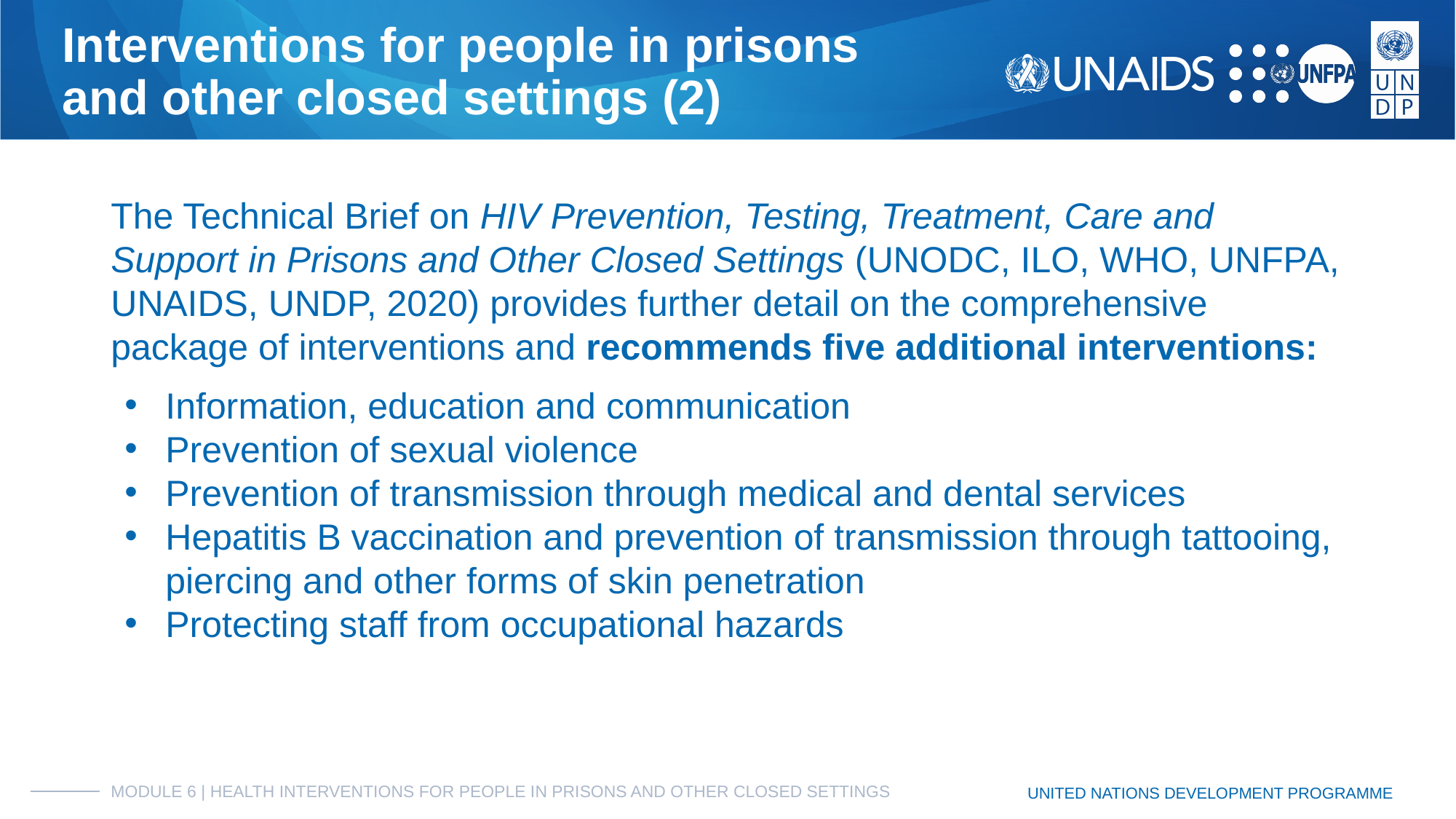

# Interventions for people in prisons
and other closed settings (2)
The Technical Brief on HIV Prevention, Testing, Treatment, Care and Support in Prisons and Other Closed Settings (UNODC, ILO, WHO, UNFPA, UNAIDS, UNDP, 2020) provides further detail on the comprehensive package of interventions and recommends five additional interventions:
Information, education and communication
Prevention of sexual violence
Prevention of transmission through medical and dental services
Hepatitis B vaccination and prevention of transmission through tattooing, piercing and other forms of skin penetration
Protecting staff from occupational hazards
MODULE 6 | HEALTH INTERVENTIONS FOR PEOPLE IN PRISONS AND OTHER CLOSED SETTINGS